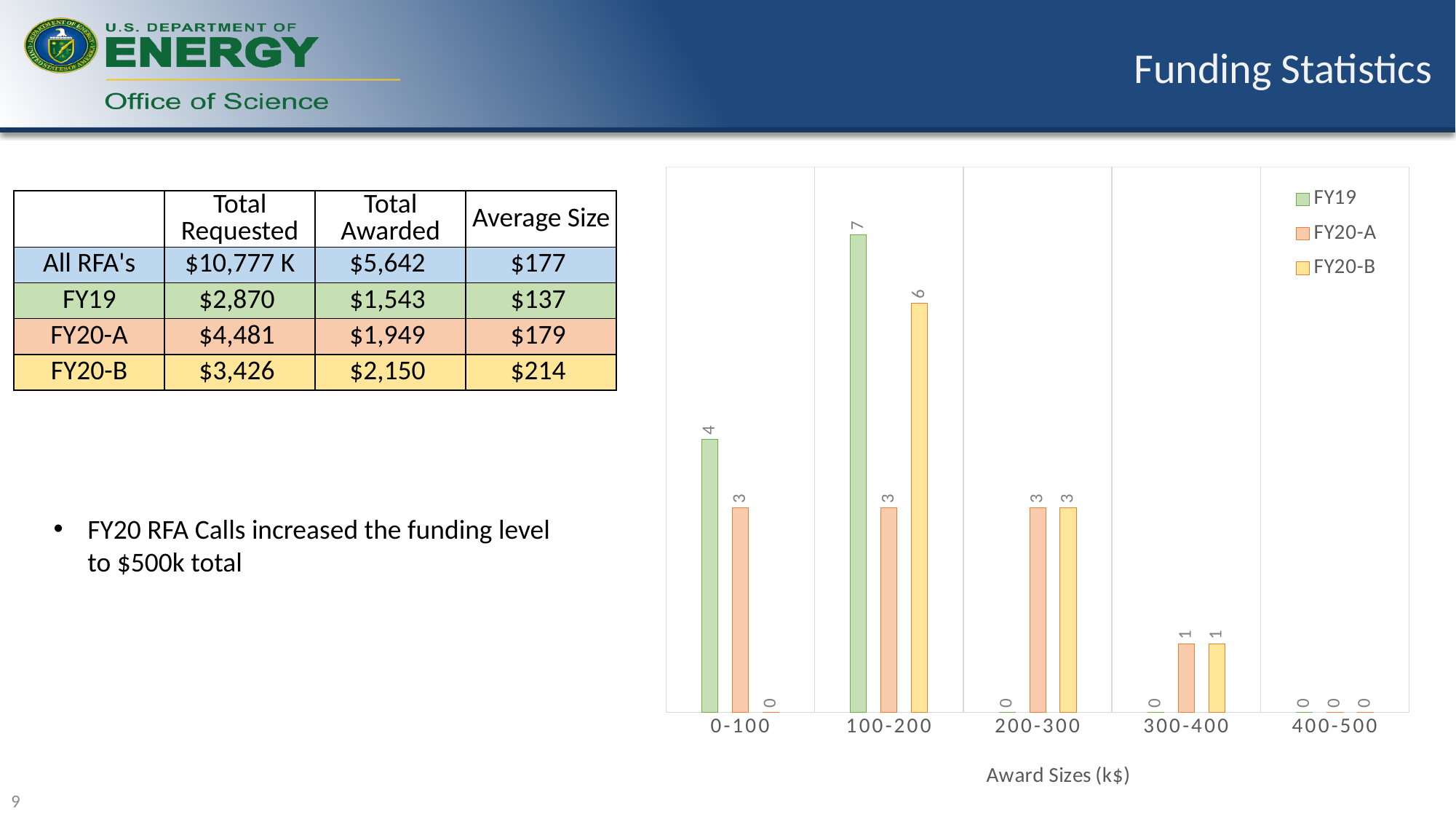

# Funding Statistics

### Chart

| Category |  |  |  |
|---|---|---|---|
| 0-100 | 4.0 | 3.0 | 0.0 |
| 100-200 | 7.0 | 3.0 | 6.0 |
| 200-300 | 0.0 | 3.0 | 3.0 |
| 300-400 | 0.0 | 1.0 | 1.0 |
| 400-500 | 0.0 | 0.0 | 0.0 |
|  | Total Requested | Total Awarded | Average Size |
| --- | --- | --- | --- |
| All RFA's | $10,777 K | $5,642 | $177 |
| FY19 | $2,870 | $1,543 | $137 |
| FY20-A | $4,481 | $1,949 | $179 |
| FY20-B | $3,426 | $2,150 | $214 |

[unsupported chart]

FY20 RFA Calls increased the funding level to $500k total
9